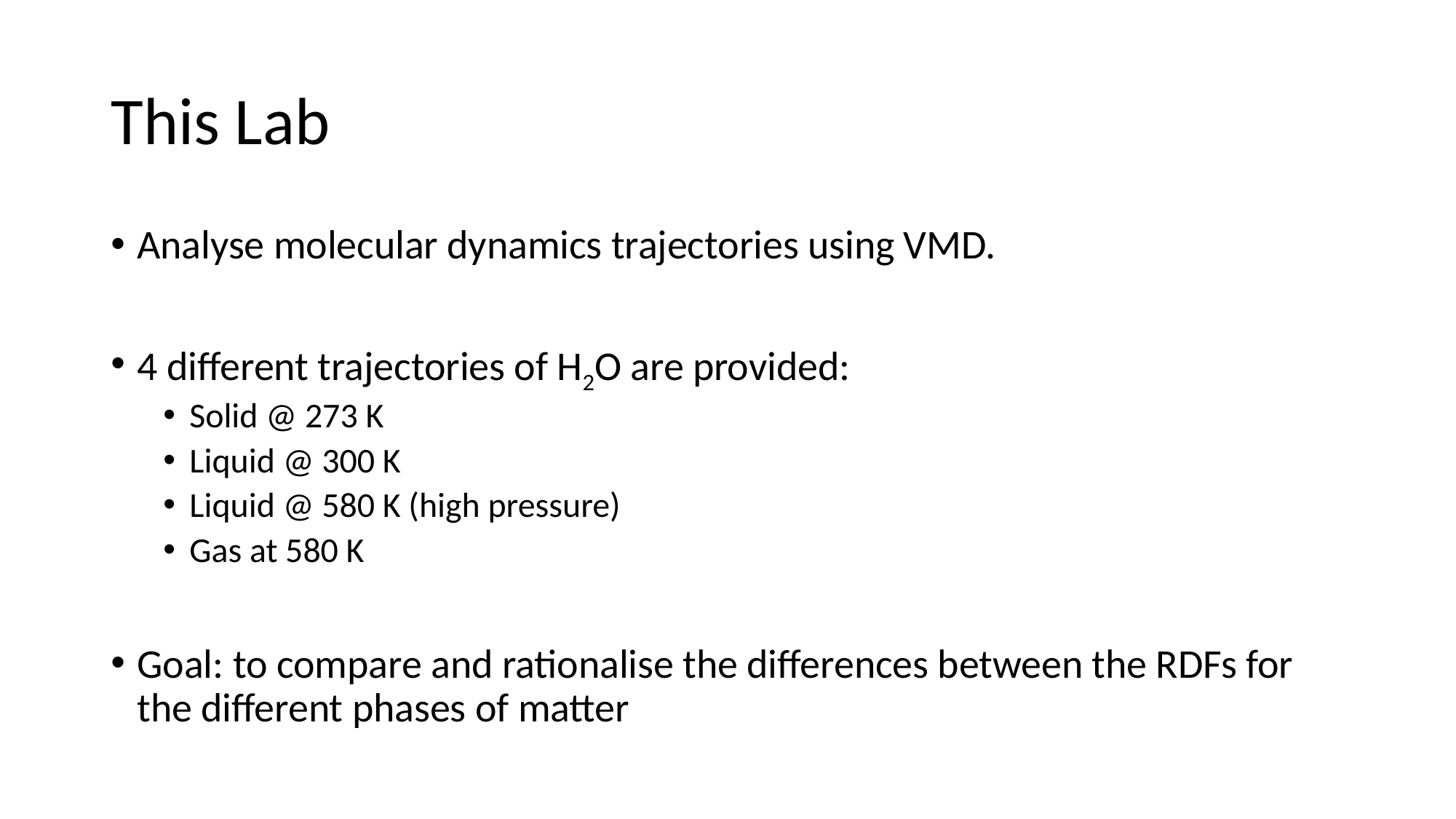

# This Lab
Analyse molecular dynamics trajectories using VMD.

4 different trajectories of H2O are provided:
Solid @ 273 K
Liquid @ 300 K
Liquid @ 580 K (high pressure)
Gas at 580 K

Goal: to compare and rationalise the differences between the RDFs for the different phases of matter